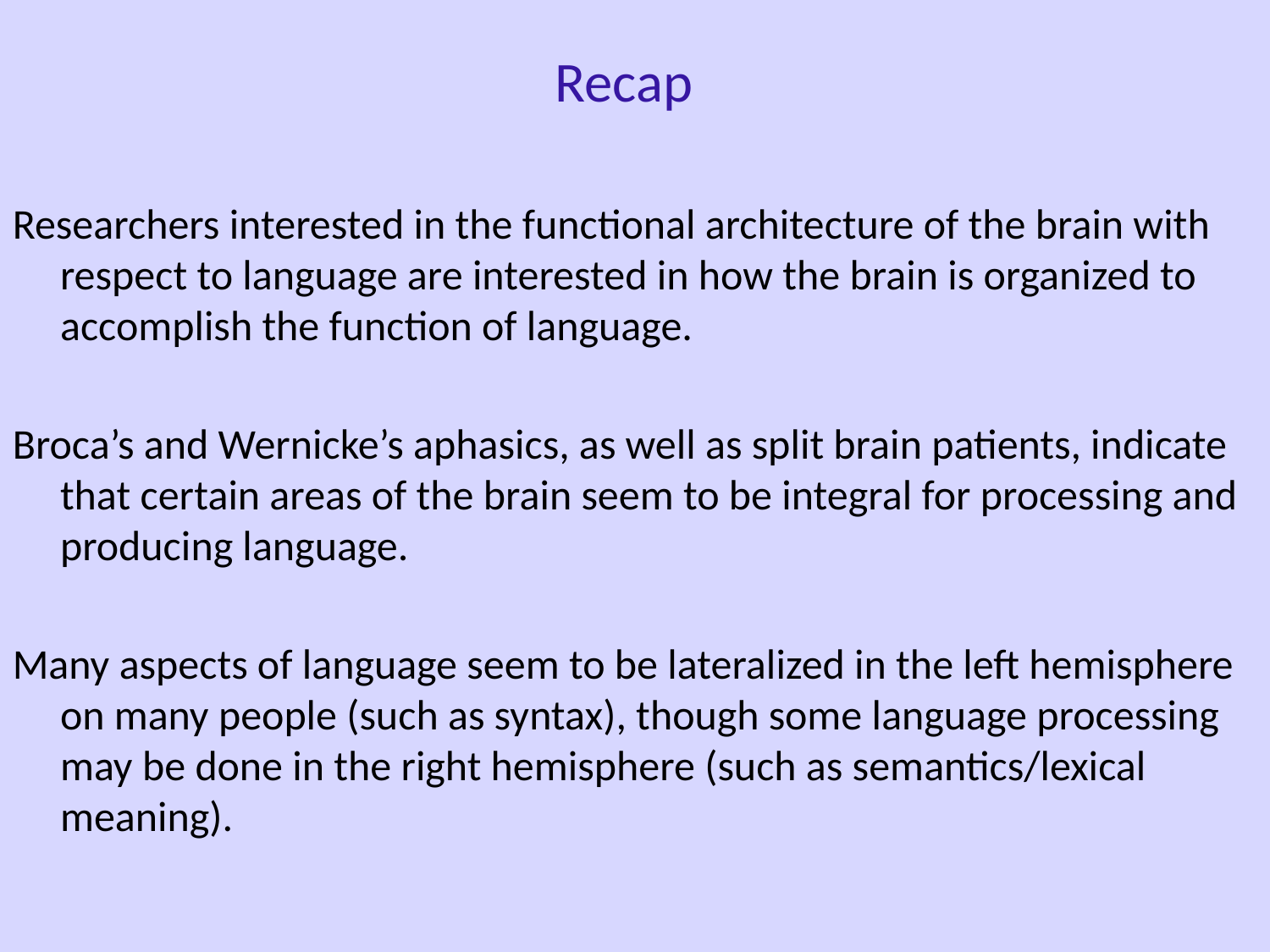

Recap
Researchers interested in the functional architecture of the brain with respect to language are interested in how the brain is organized to accomplish the function of language.

Broca’s and Wernicke’s aphasics, as well as split brain patients, indicate that certain areas of the brain seem to be integral for processing and producing language.

Many aspects of language seem to be lateralized in the left hemisphere on many people (such as syntax), though some language processing may be done in the right hemisphere (such as semantics/lexical meaning).